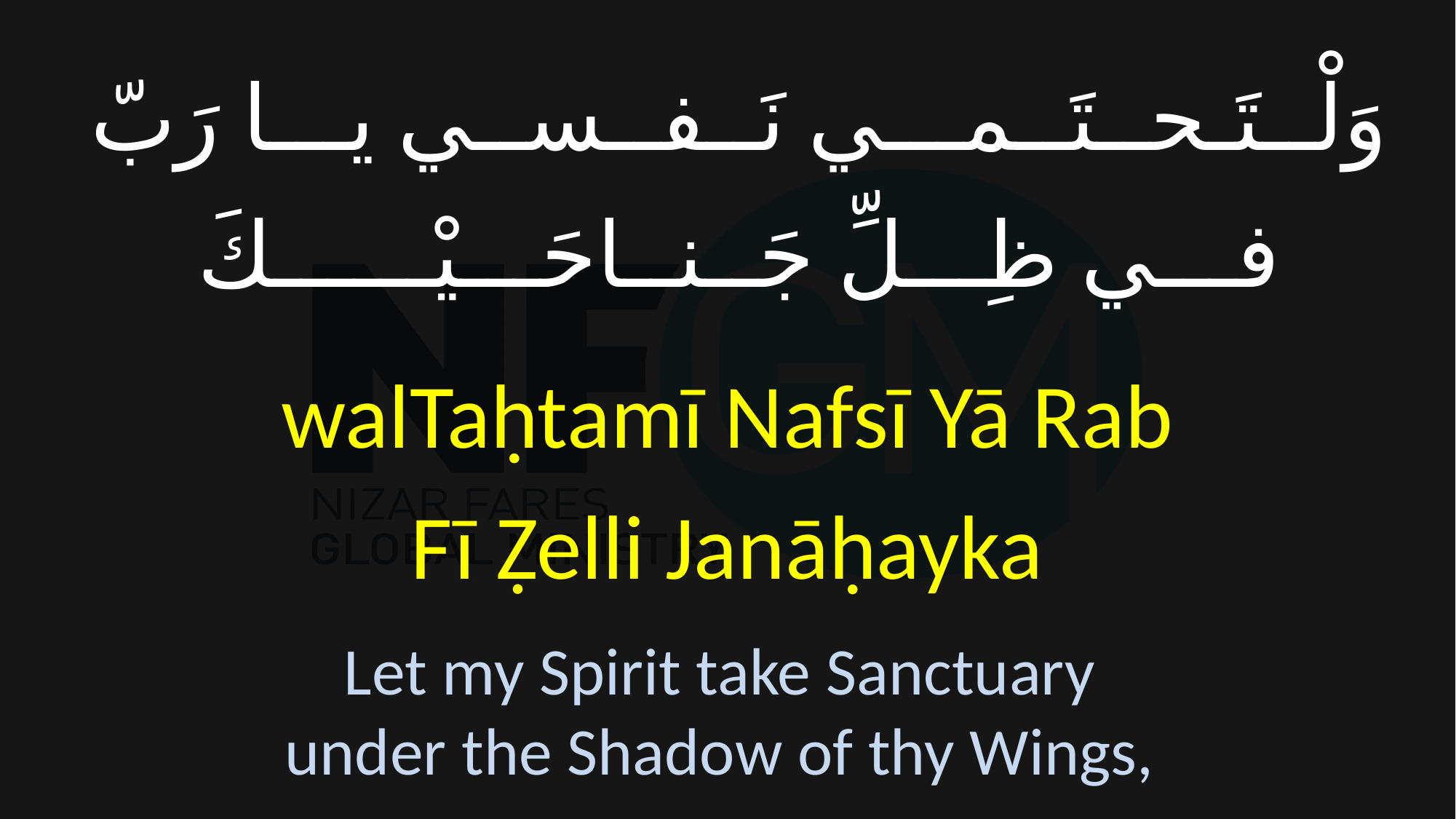

# وَلْــتَـحــتَــمـــي نَــفــســي يـــا رَبّ فـــي ظِـــلِّ جَــنــاحَـــيْــــــكَ
walTaḥtamī Nafsī Yā Rab
Fī Ẓelli Janāḥayka
Let my Spirit take Sanctuary
under the Shadow of thy Wings,